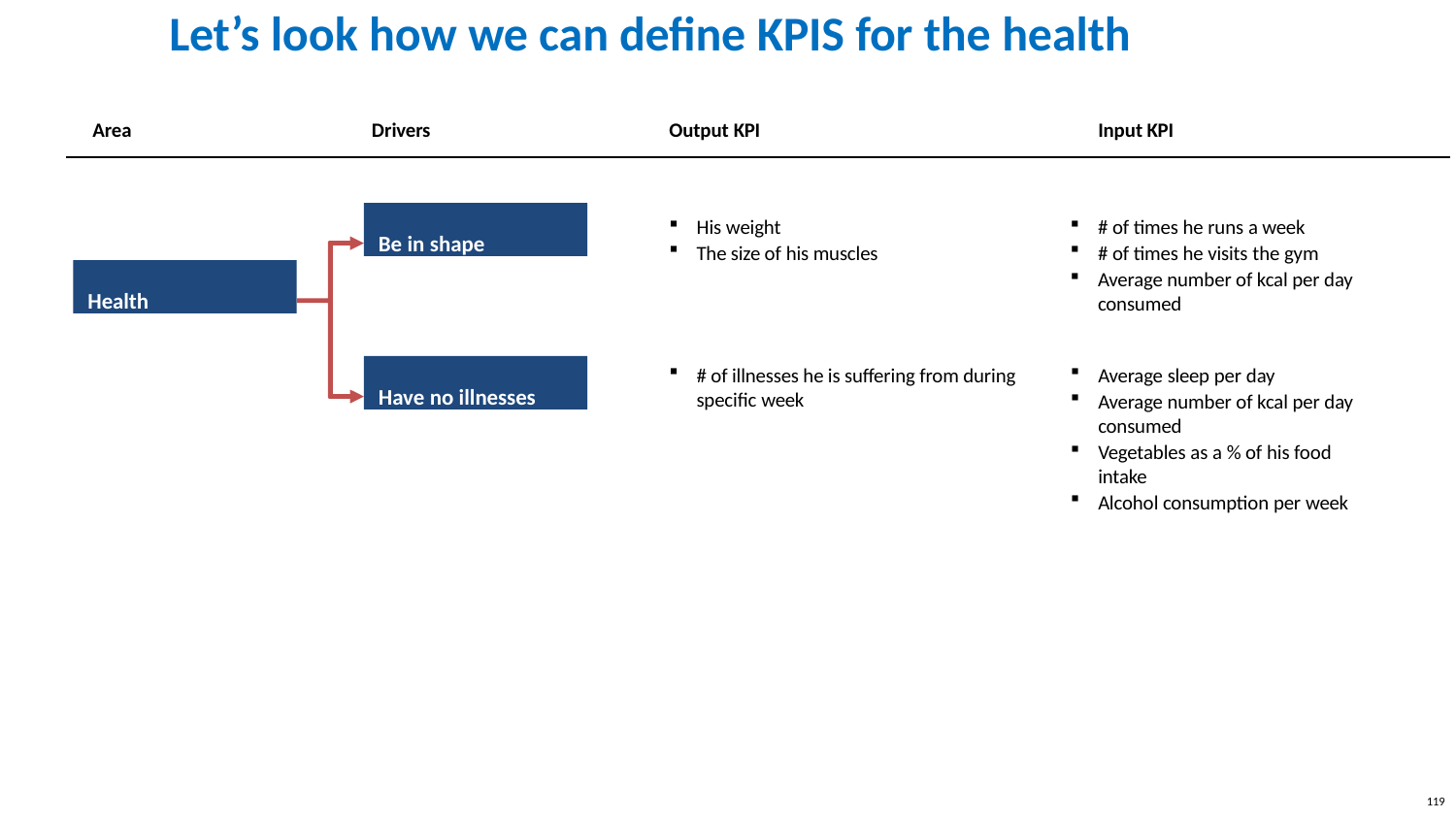

# Let’s look how we can define KPIS for the health
Area
Drivers
Output KPI
Input KPI

Be in shape
His weight
The size of his muscles
# of times he runs a week
# of times he visits the gym
Average number of kcal per day  consumed

Health

Have no illnesses
Average sleep per day
Average number of kcal per day  consumed
Vegetables as a % of his food intake
Alcohol consumption per week
# of illnesses he is suffering from during  specific week
119